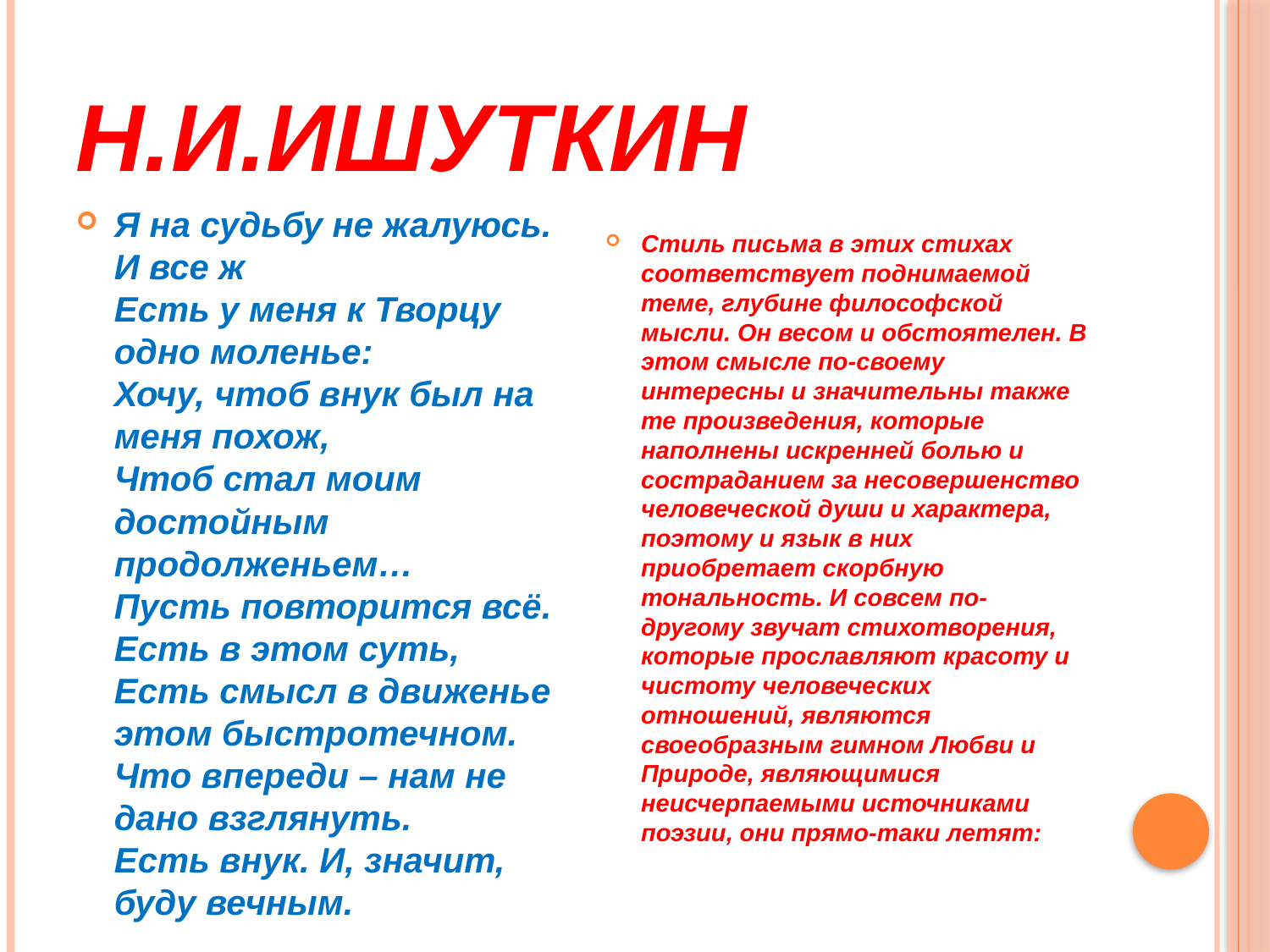

# Н.И.Ишуткин
Я на судьбу не жалуюсь. И все ж 
Есть у меня к Творцу одно моленье: 
Хочу, чтоб внук был на меня похож, 
Чтоб стал моим достойным продолженьем… 
Пусть повторится всё. Есть в этом суть, 
Есть смысл в движенье этом быстротечном. 
Что впереди – нам не дано взглянуть. 
Есть внук. И, значит, буду вечным.

Стиль письма в этих стихах соответствует поднимаемой теме, глубине философской мысли. Он весом и обстоятелен. В этом смысле по-своему интересны и значительны также те произведения, которые наполнены искренней болью и состраданием за несовершенство человеческой души и характера, поэтому и язык в них приобретает скорбную тональность. И совсем по-другому звучат стихотворения, которые прославляют красоту и чистоту человеческих отношений, являются своеобразным гимном Любви и Природе, являющимися неисчерпаемыми источниками поэзии, они прямо-таки летят: